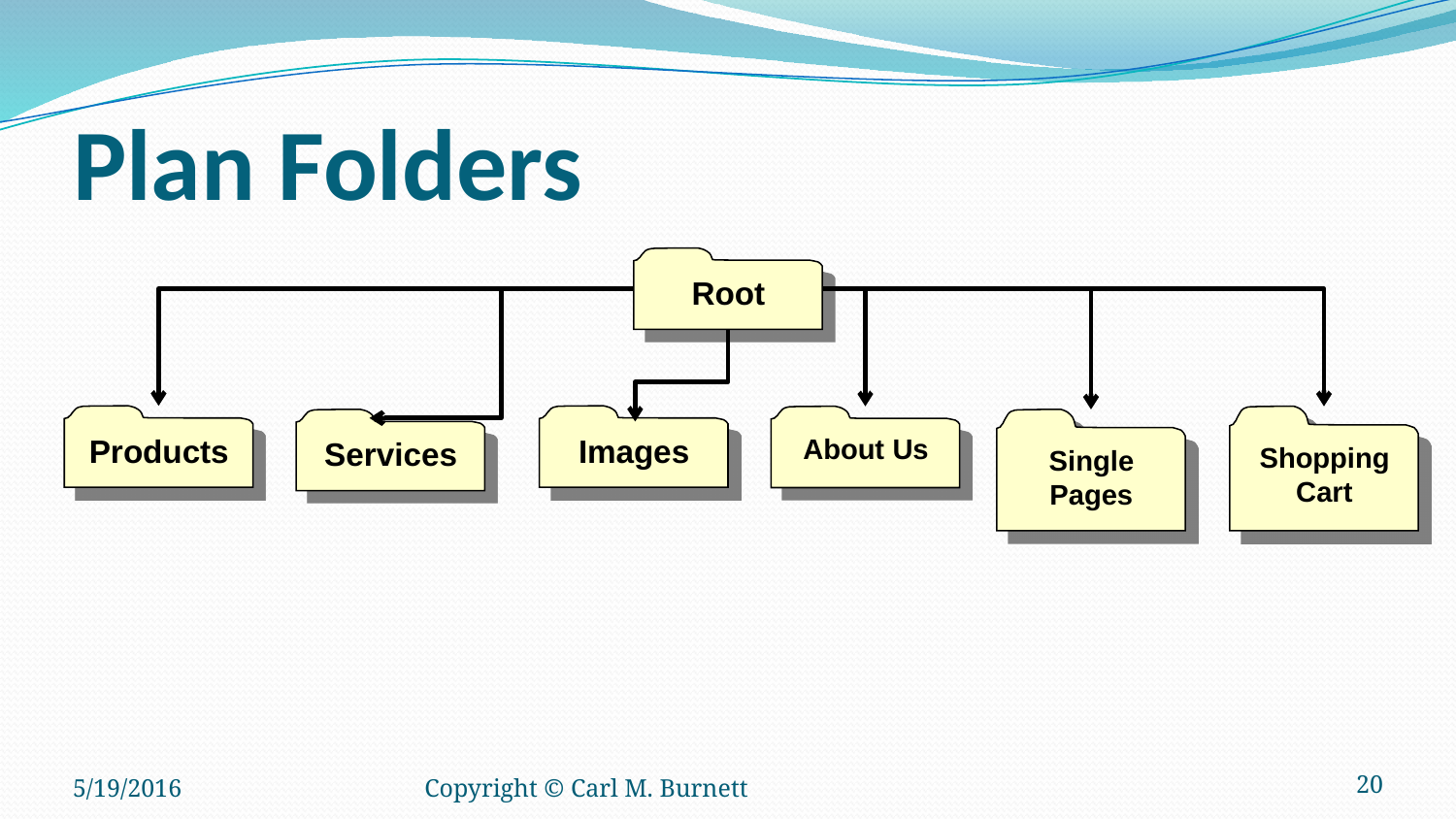

# Plan Folders
Root
Products
Images
About Us
Shopping Cart
Services
Single
Pages
5/19/2016
Copyright © Carl M. Burnett
20